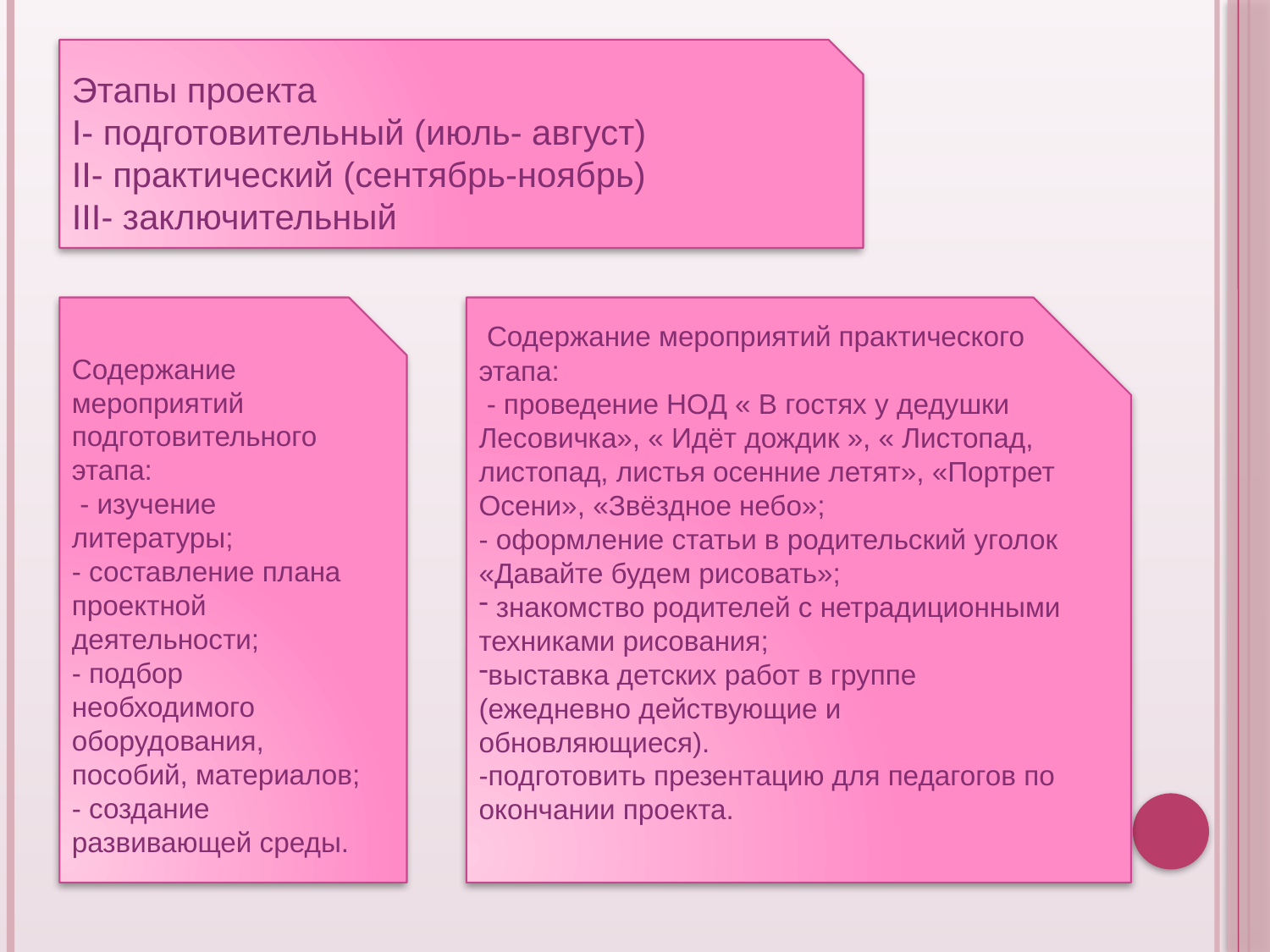

Этапы проекта
I- подготовительный (июль- август)
II- практический (сентябрь-ноябрь)
III- заключительный
Содержание мероприятий подготовительного этапа:
 - изучение литературы;
- составление плана проектной деятельности;
- подбор необходимого оборудования, пособий, материалов;
- создание развивающей среды.
 Содержание мероприятий практического этапа:
 - проведение НОД « В гостях у дедушки Лесовичка», « Идёт дождик », « Листопад, листопад, листья осенние летят», «Портрет Осени», «Звёздное небо»;
- оформление статьи в родительский уголок  «Давайте будем рисовать»;
 знакомство родителей с нетрадиционными техниками рисования;
выставка детских работ в группе (ежедневно действующие и обновляющиеся).
-подготовить презентацию для педагогов по окончании проекта.